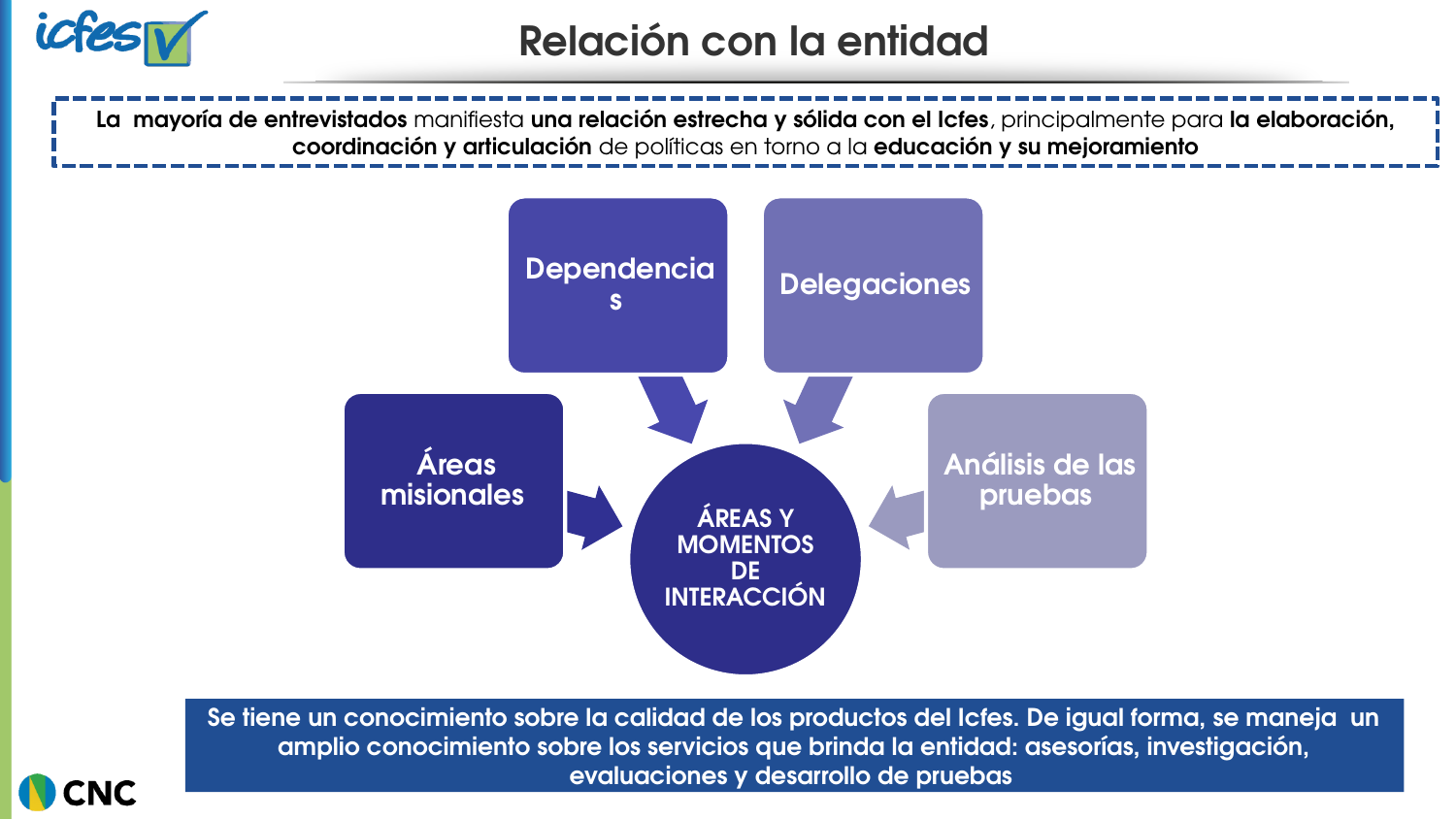

Relación con la entidad
La  mayoría de entrevistados manifiesta una relación estrecha y sólida con el Icfes, principalmente para la elaboración, coordinación y articulación de políticas en torno a la educación y su mejoramiento
ÁREAS Y MOMENTOS DE INTERACCIÓN
Áreas misionales
Dependencias
Delegaciones
Análisis de las pruebas
Se tiene un conocimiento sobre la calidad de los productos del Icfes. De igual forma, se maneja  un amplio conocimiento sobre los servicios que brinda la entidad: asesorías, investigación, evaluaciones y desarrollo de pruebas